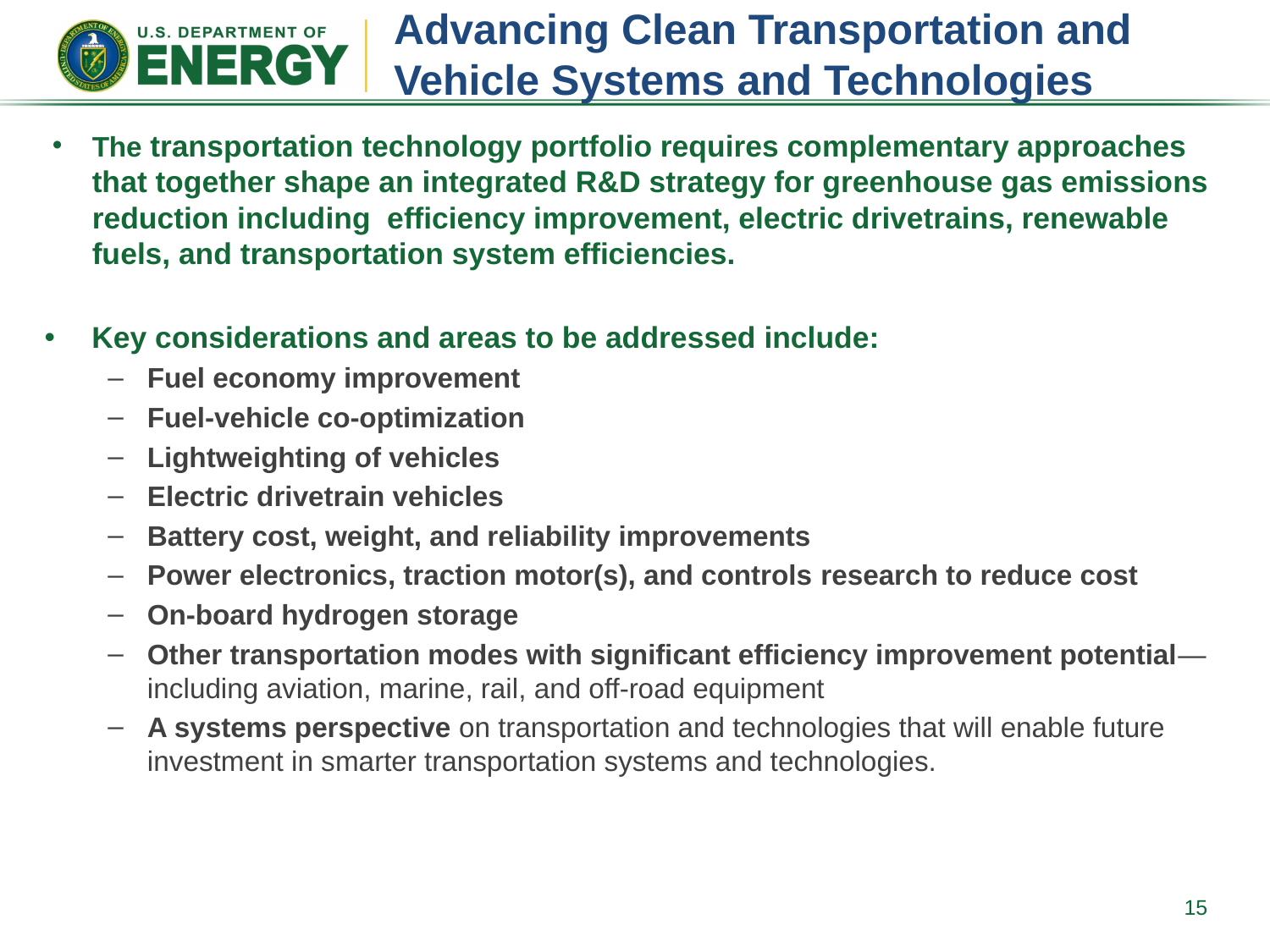

# Advancing Clean Transportation and Vehicle Systems and Technologies
The transportation technology portfolio requires complementary approaches that together shape an integrated R&D strategy for greenhouse gas emissions reduction including  efficiency improvement, electric drivetrains, renewable fuels, and transportation system efficiencies.

Key considerations and areas to be addressed include:
Fuel economy improvement
Fuel-vehicle co-optimization
Lightweighting of vehicles
Electric drivetrain vehicles
Battery cost, weight, and reliability improvements
Power electronics, traction motor(s), and controls research to reduce cost
On-board hydrogen storage
Other transportation modes with significant efficiency improvement potential—including aviation, marine, rail, and off-road equipment
A systems perspective on transportation and technologies that will enable future investment in smarter transportation systems and technologies.

15